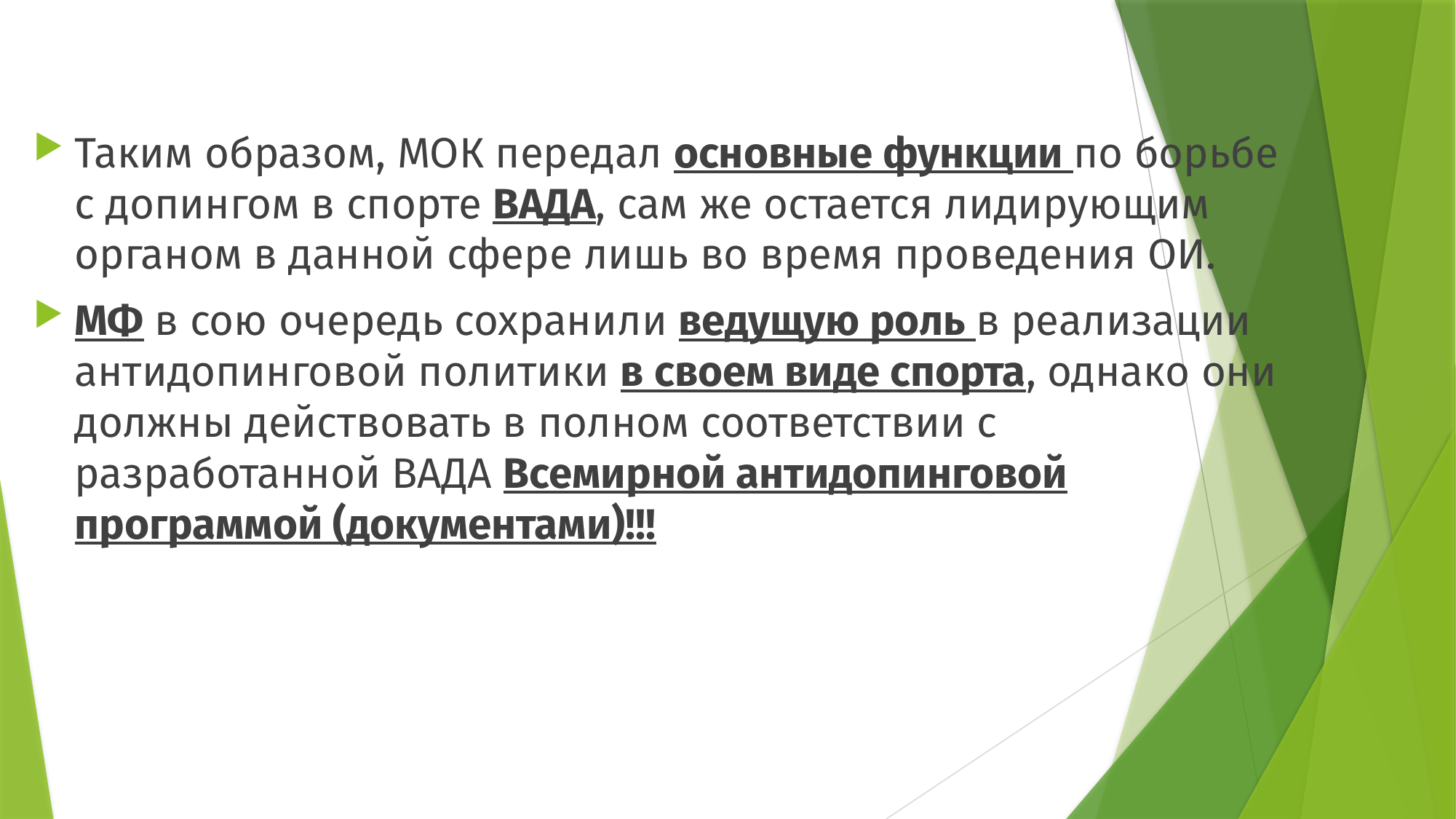

Таким образом, МОК передал основные функции по борьбе с допингом в спорте ВАДА, сам же остается лидирующим органом в данной сфере лишь во время проведения ОИ.
МФ в сою очередь сохранили ведущую роль в реализации антидопинговой политики в своем виде спорта, однако они должны действовать в полном соответствии с разработанной ВАДА Всемирной антидопинговой программой (документами)!!!